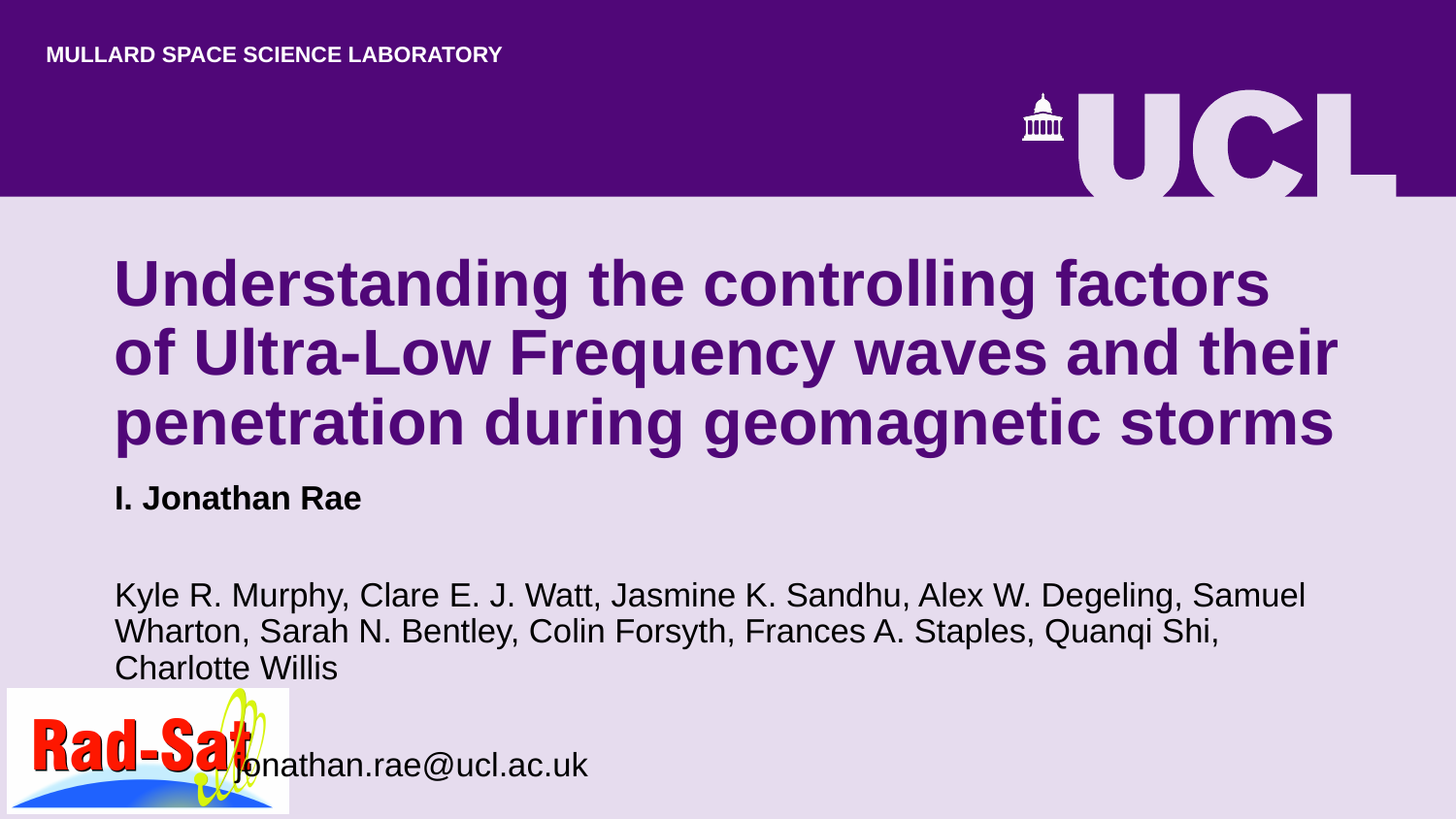

MULLARD SPACE SCIENCE LABORATORY
# Understanding the controlling factors of Ultra-Low Frequency waves and their penetration during geomagnetic storms
I. Jonathan Rae

Kyle R. Murphy, Clare E. J. Watt, Jasmine K. Sandhu, Alex W. Degeling, Samuel Wharton, Sarah N. Bentley, Colin Forsyth, Frances A. Staples, Quanqi Shi, Charlotte Willis

							jonathan.rae@ucl.ac.uk